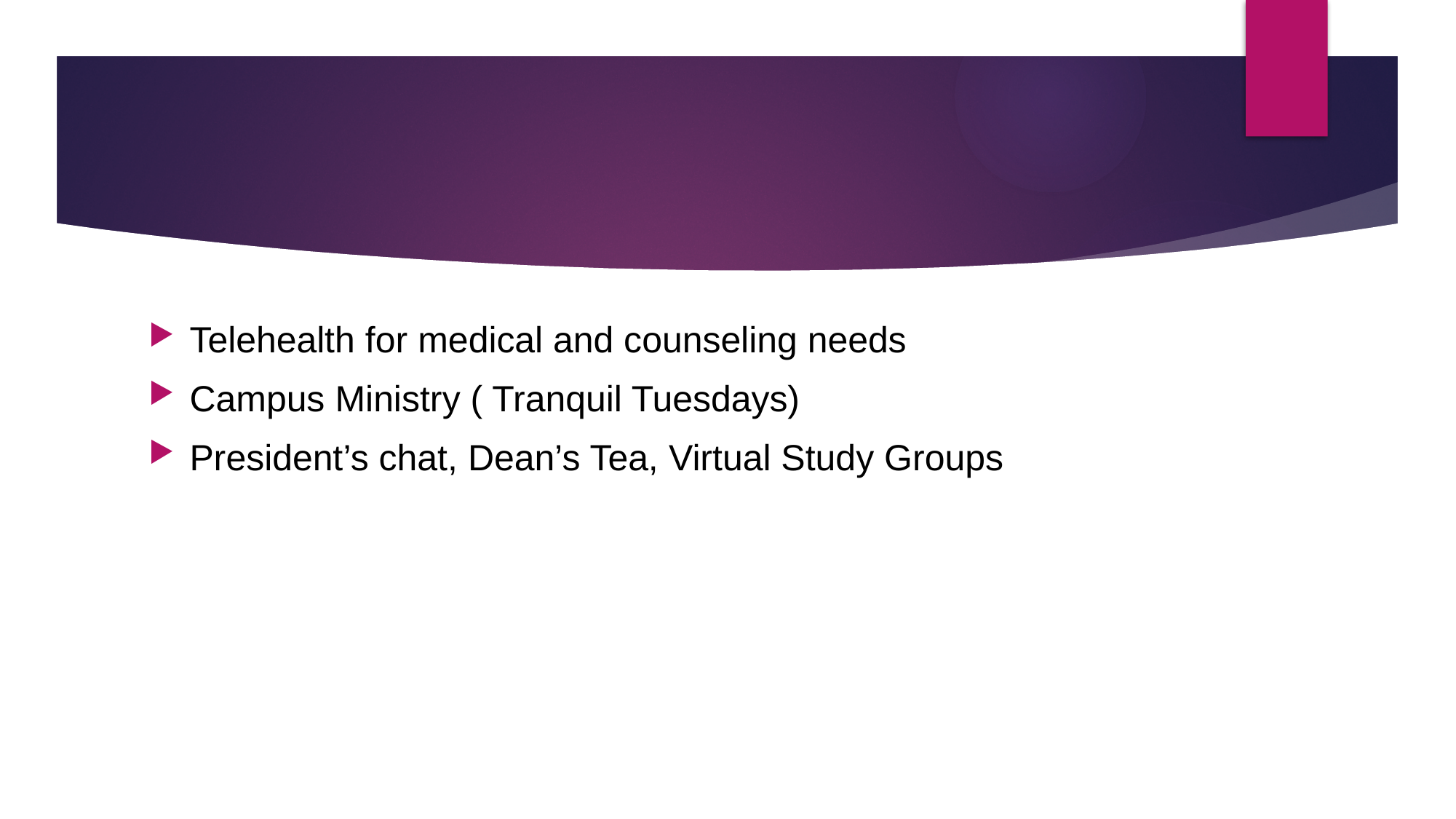

#
Telehealth for medical and counseling needs
Campus Ministry ( Tranquil Tuesdays)
President’s chat, Dean’s Tea, Virtual Study Groups